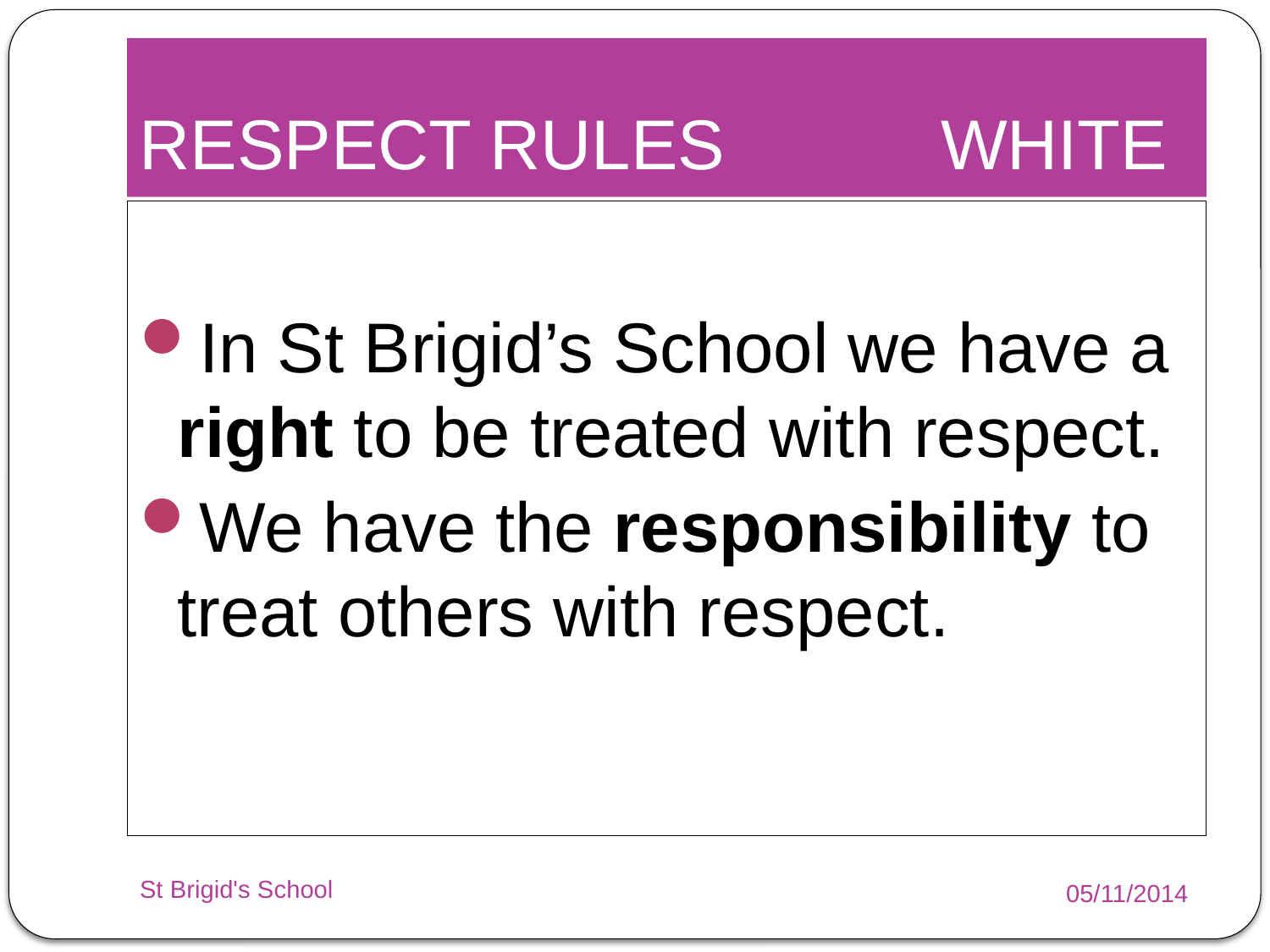

# RESPECT RULES           WHITE

In St Brigid’s School we have a right to be treated with respect.
We have the responsibility to treat others with respect.
St Brigid's School
05/11/2014
23